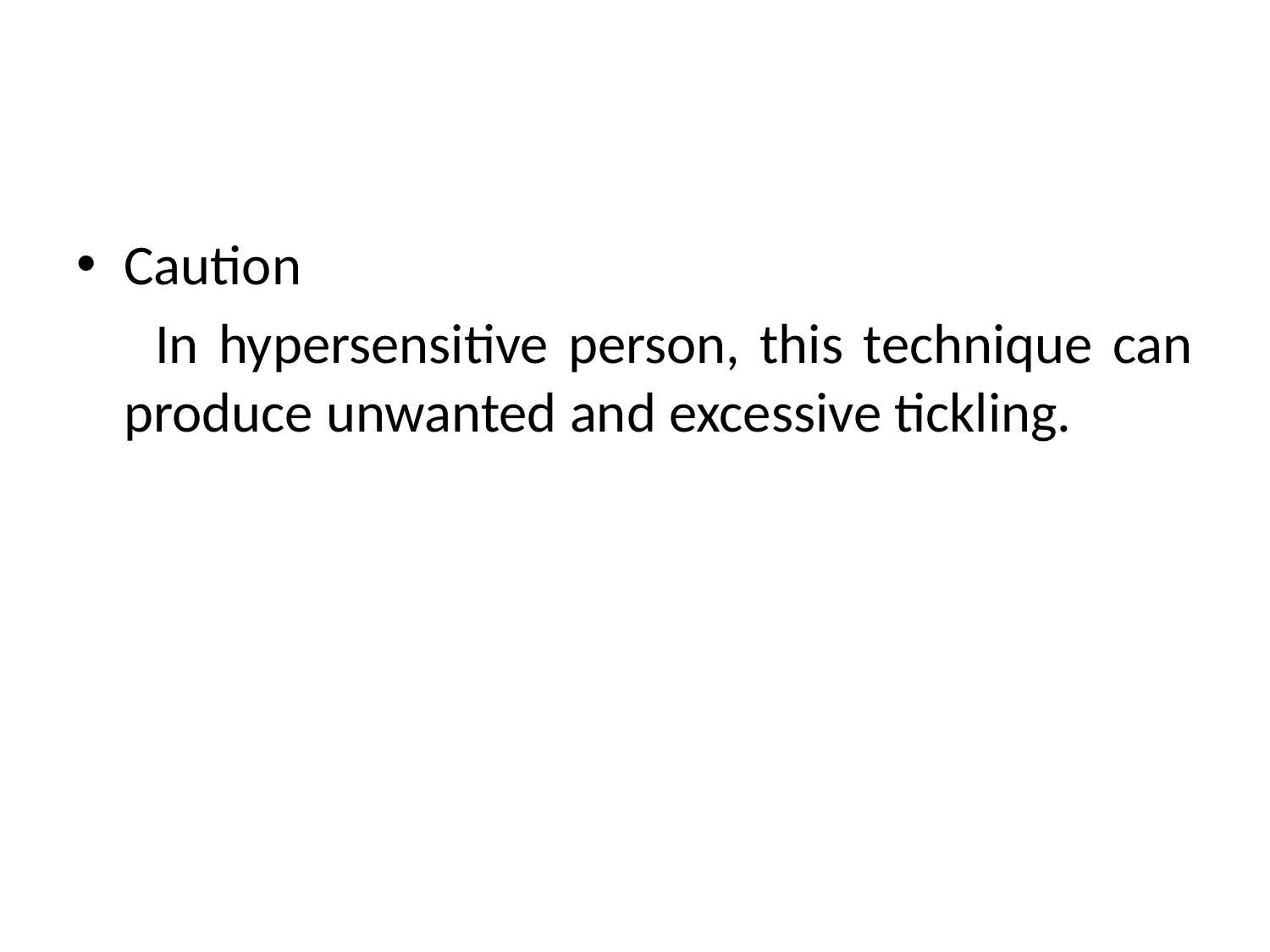

Caution
    In hypersensitive person, this technique can produce unwanted and excessive tickling.